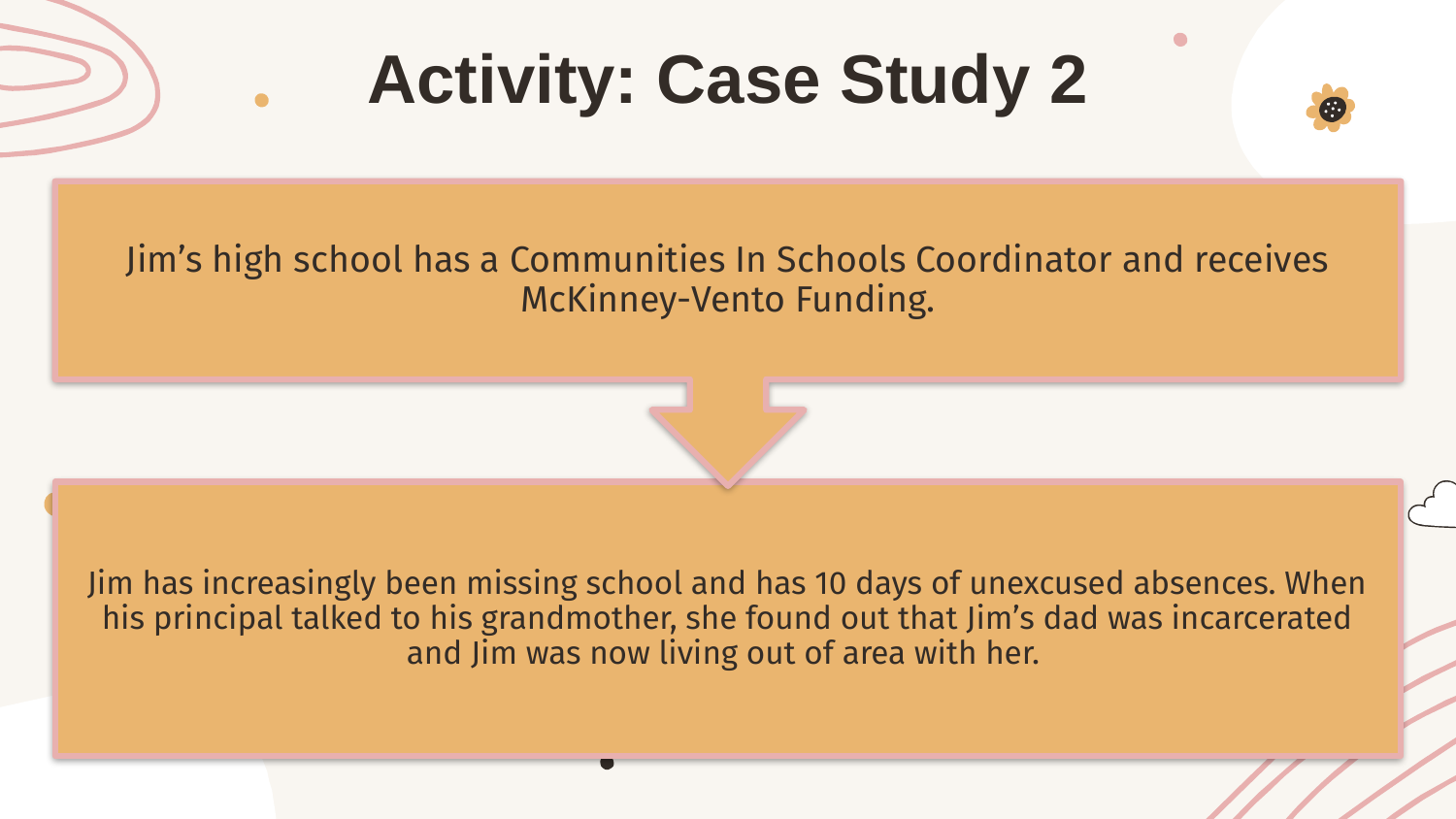

# Activity: Case Study 2
Jim has increasingly been missing school and has 10 days of unexcused absences. When his principal talked to his grandmother, she found out that Jim’s dad was incarcerated and Jim was now living out of area with her.
Jim’s high school has a Communities In Schools Coordinator and receives McKinney-Vento Funding.